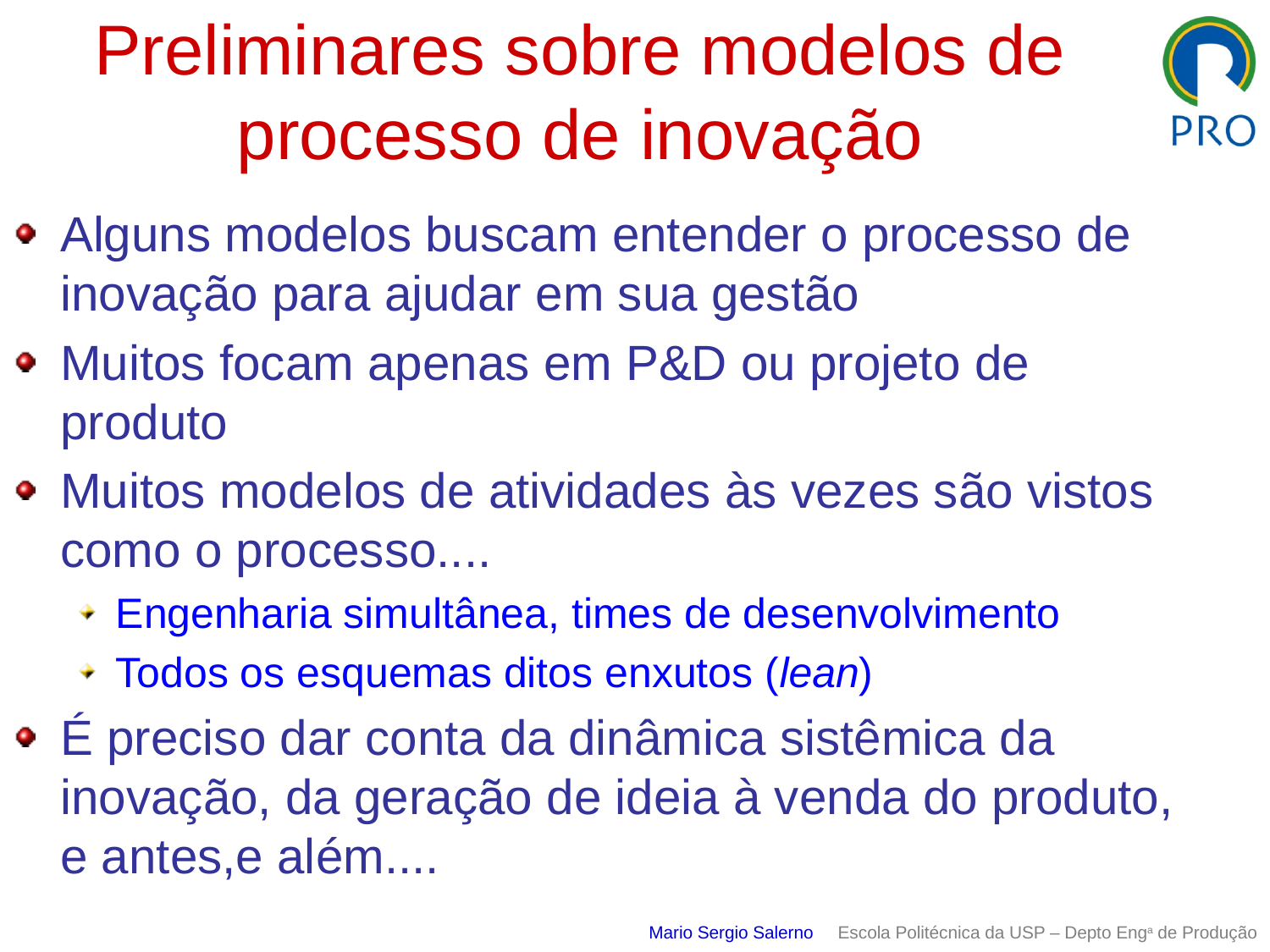

# Preliminares sobre modelos de processo de inovação
Alguns modelos buscam entender o processo de inovação para ajudar em sua gestão
Muitos focam apenas em P&D ou projeto de produto
Muitos modelos de atividades às vezes são vistos como o processo....
Engenharia simultânea, times de desenvolvimento
Todos os esquemas ditos enxutos (lean)
É preciso dar conta da dinâmica sistêmica da inovação, da geração de ideia à venda do produto, e antes,e além....
Mario Sergio Salerno     Escola Politécnica da USP – Depto Enga de Produção